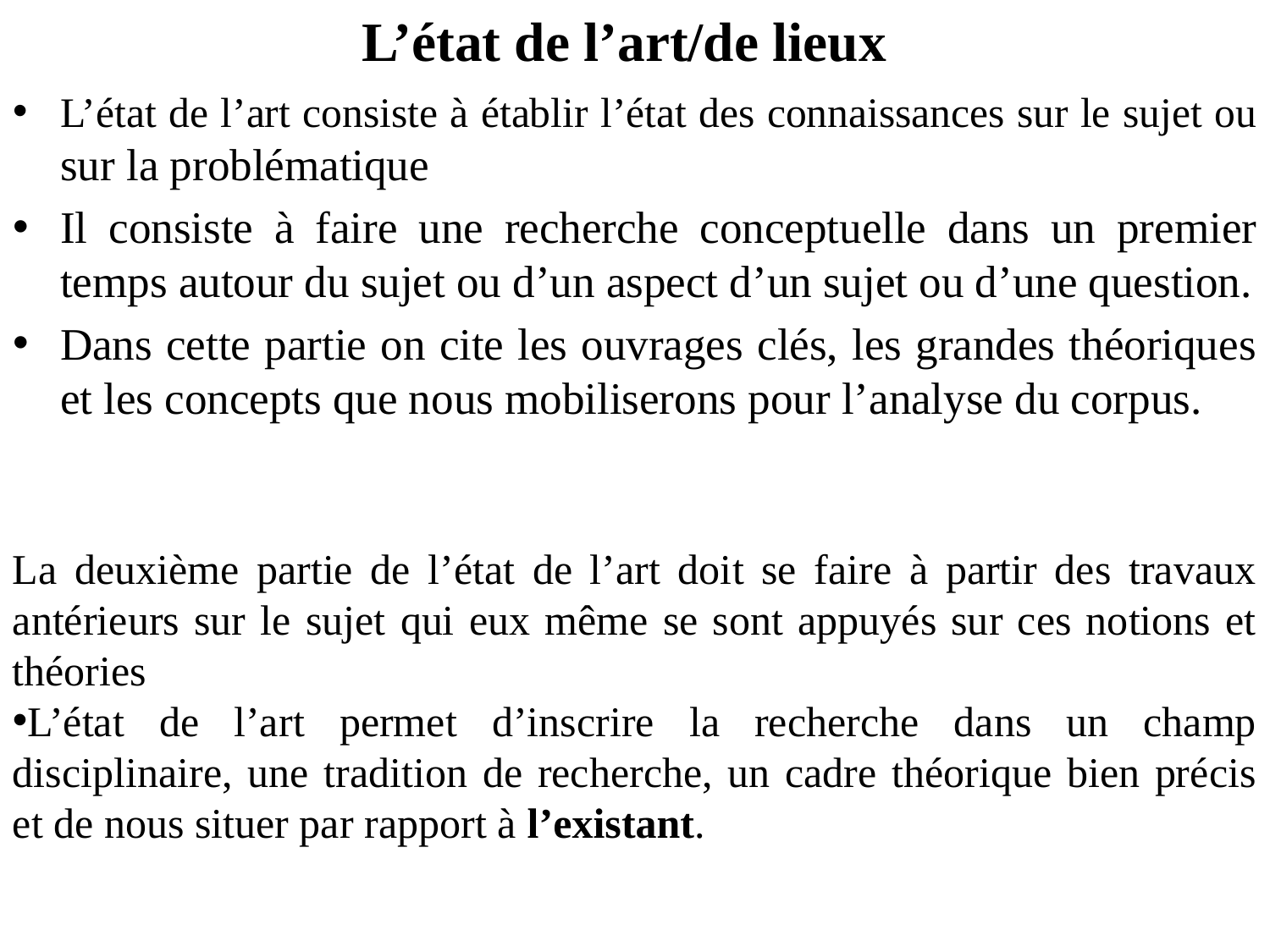

# L’état de l’art/de lieux
L’état de l’art consiste à établir l’état des connaissances sur le sujet ou sur la problématique
Il consiste à faire une recherche conceptuelle dans un premier temps autour du sujet ou d’un aspect d’un sujet ou d’une question.
Dans cette partie on cite les ouvrages clés, les grandes théoriques et les concepts que nous mobiliserons pour l’analyse du corpus.
La deuxième partie de l’état de l’art doit se faire à partir des travaux antérieurs sur le sujet qui eux même se sont appuyés sur ces notions et théories
L’état de l’art permet d’inscrire la recherche dans un champ disciplinaire, une tradition de recherche, un cadre théorique bien précis et de nous situer par rapport à l’existant.